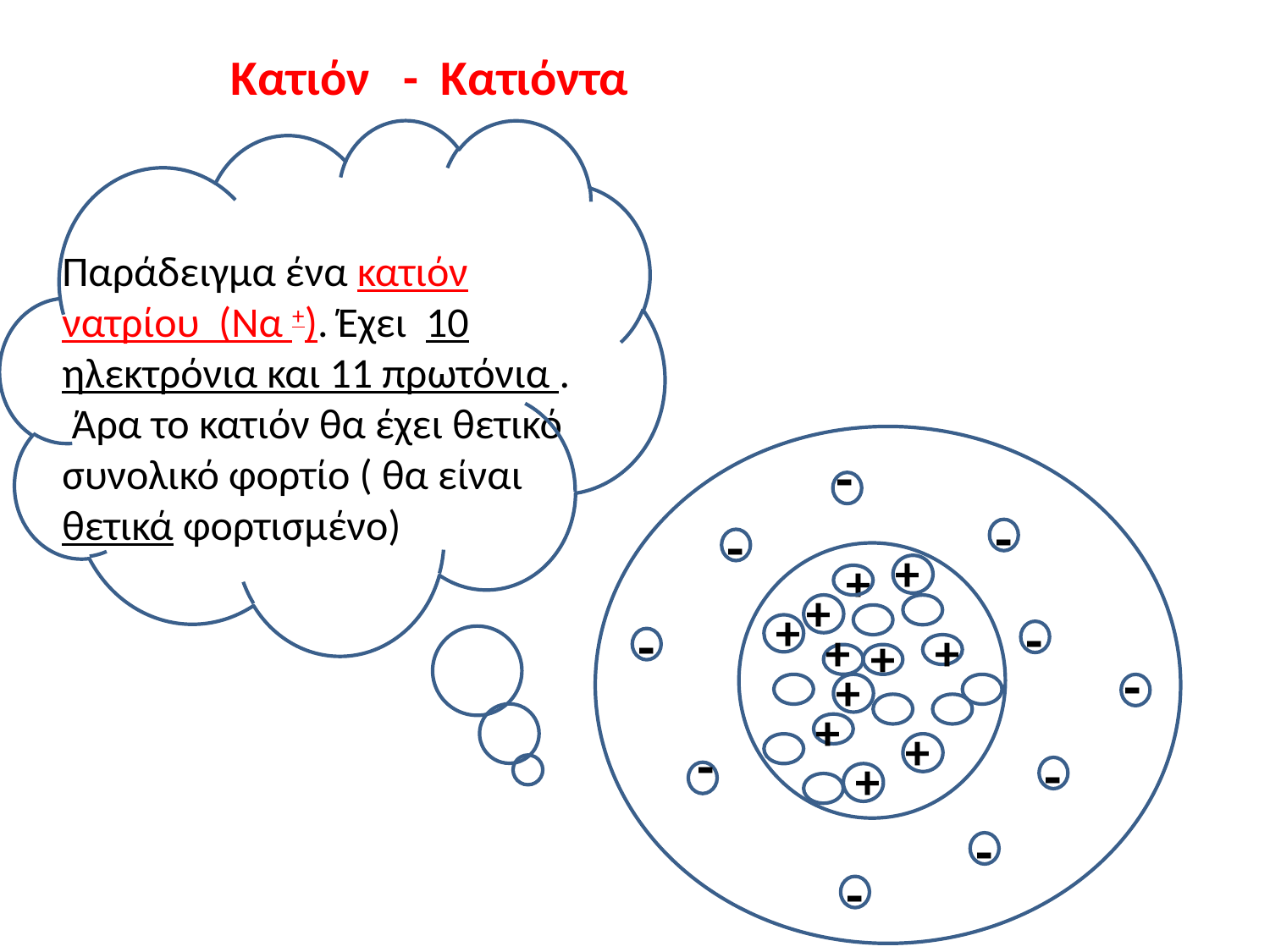

Κατιόν   -  Κατιόντα

Παράδειγμα ένα κατιόν νατρίου  (Να +). Έχει  10 ηλεκτρόνια και 11 πρωτόνια .  Άρα το κατιόν θα έχει θετικό συνολικό φορτίο ( θα είναι θετικά φορτισμένο)

-

-
-

+

+

+
+

-
-

+
+
+

-
+

+

+
-

-
+

-

-